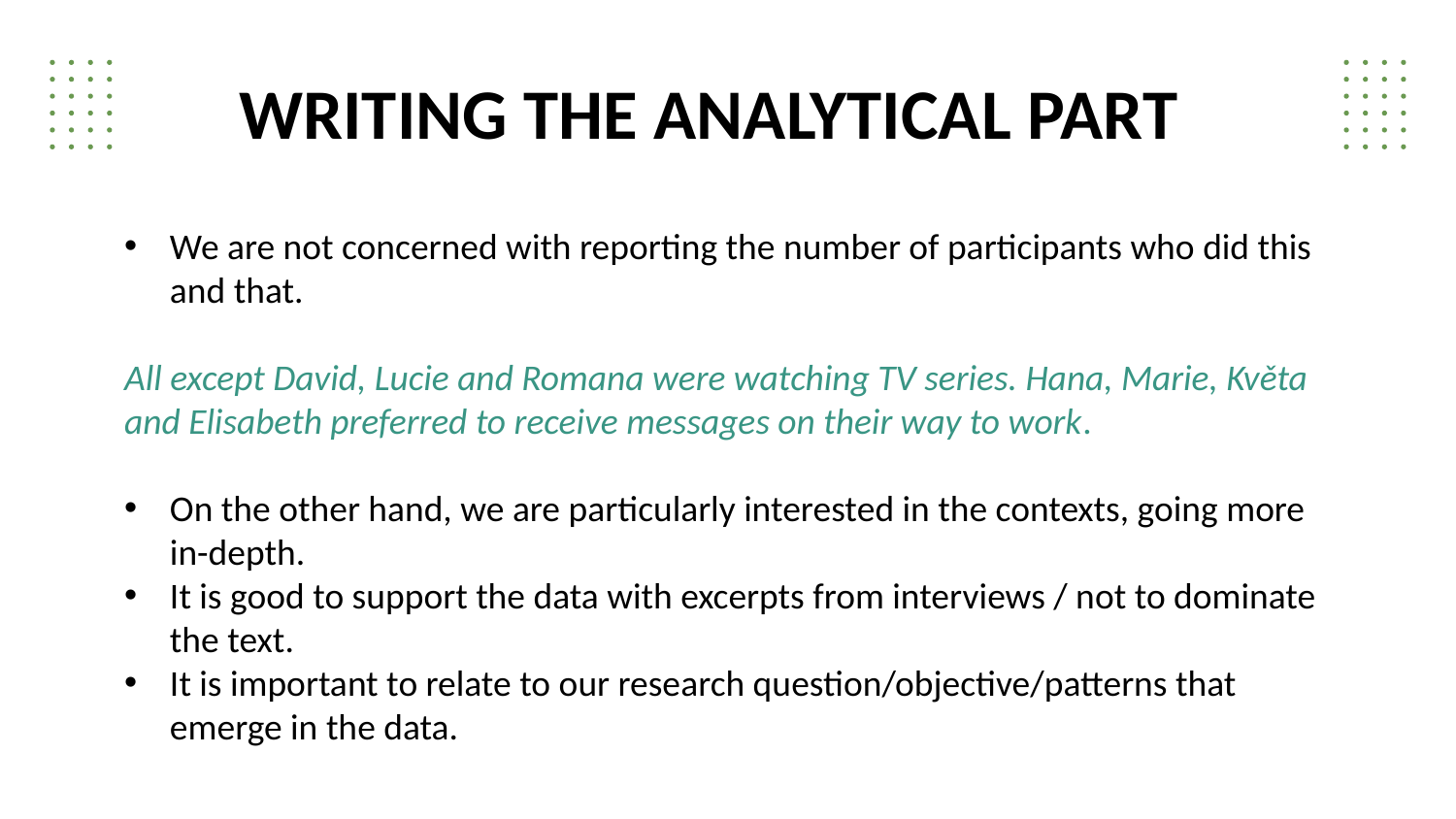

# WRITING THE ANALYTICAL PART
We are not concerned with reporting the number of participants who did this and that.

All except David, Lucie and Romana were watching TV series. Hana, Marie, Květa and Elisabeth preferred to receive messages on their way to work.

On the other hand, we are particularly interested in the contexts, going more in-depth.
It is good to support the data with excerpts from interviews / not to dominate the text.
It is important to relate to our research question/objective/patterns that emerge in the data.